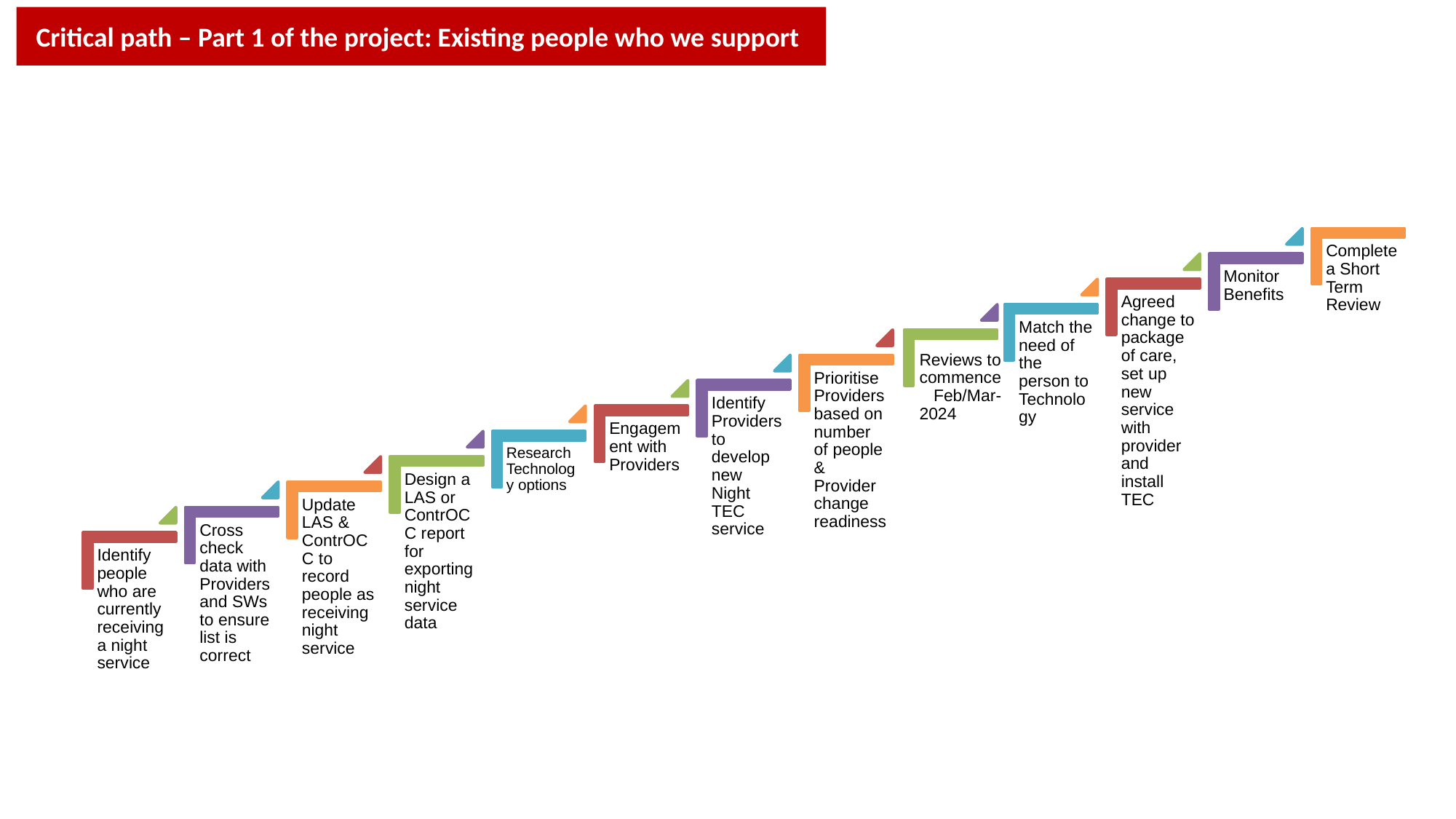

Critical path – Part 1 of the project: Existing people who we support
Identify people who are currently receiving a night service
Cross check data with Providers and SWs to ensure list is correct
Update LAS & ContrOCC to record people as receiving night service
Design a LAS or ContrOCC report for exporting night service data
Research Technology options
Engagement with Providers
Identify Providers to develop new Night TEC service
Prioritise Providers based on number of people & Provider change readiness
Reviews to commence       Feb/Mar-2024
Match the need of the person to Technology
Agreed change to package of care, set up new service with provider and install TEC
Monitor Benefits
Complete a Short Term Review